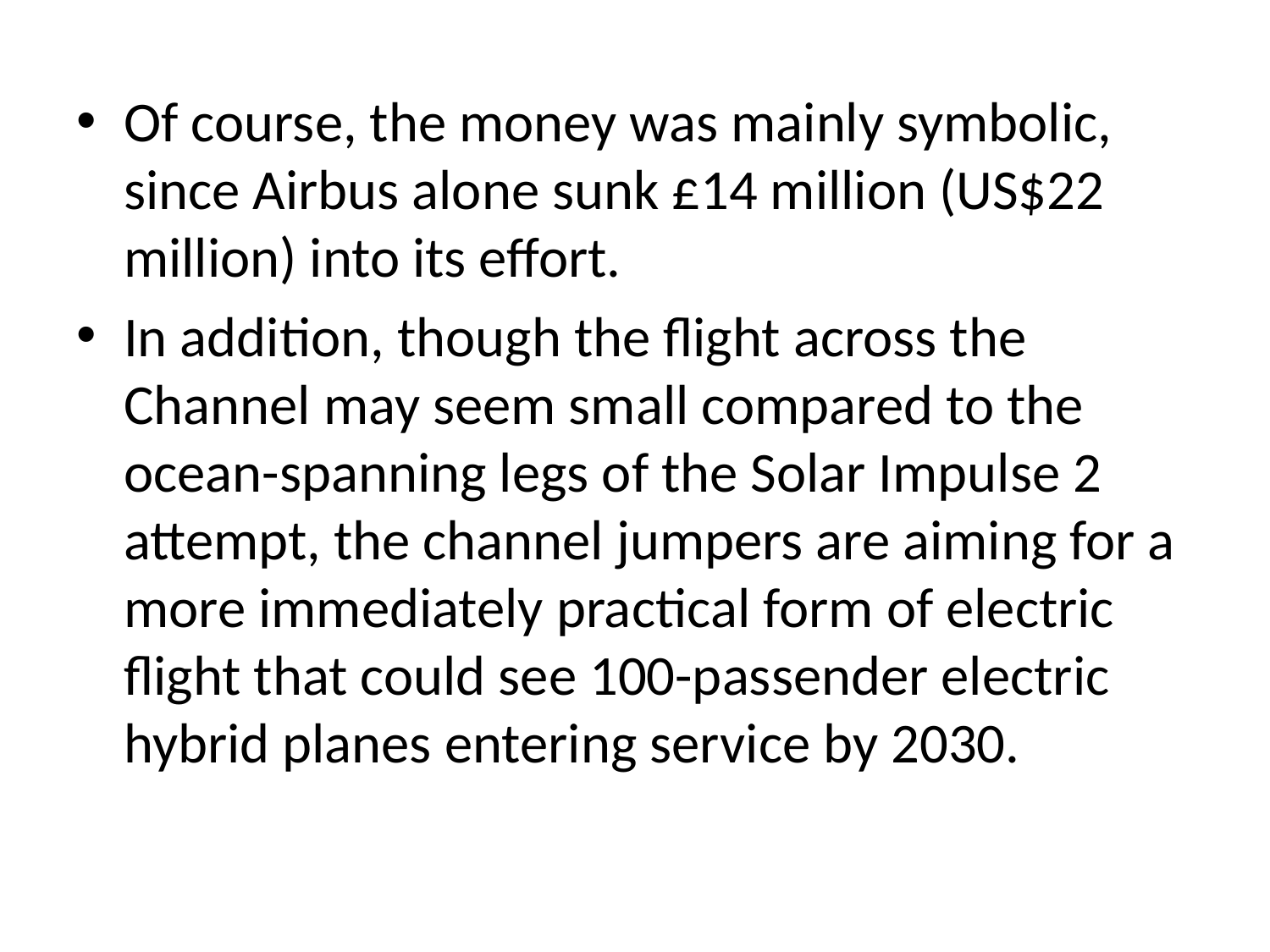

#
Of course, the money was mainly symbolic, since Airbus alone sunk £14 million (US$22 million) into its effort.
In addition, though the flight across the Channel may seem small compared to the ocean-spanning legs of the Solar Impulse 2 attempt, the channel jumpers are aiming for a more immediately practical form of electric flight that could see 100-passender electric hybrid planes entering service by 2030.